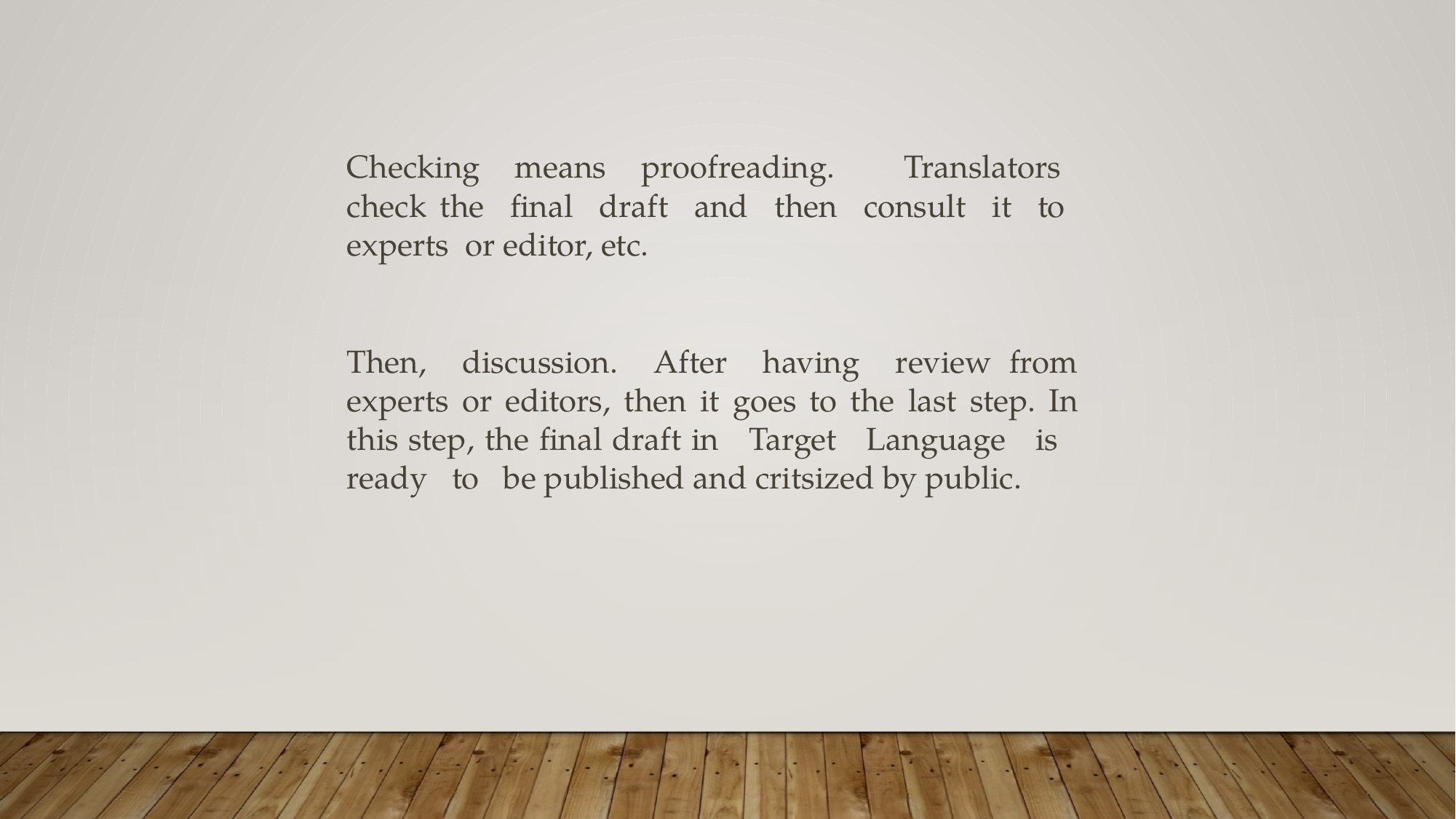

Checking  means  proofreading.    Translators  check the  final  draft  and  then  consult  it  to  experts  or editor, etc.

Then,  discussion.  After  having  review from experts or editors, then it goes to the last step. In this step, the final draft in   Target   Language   is   ready   to   be published and critsized by public.